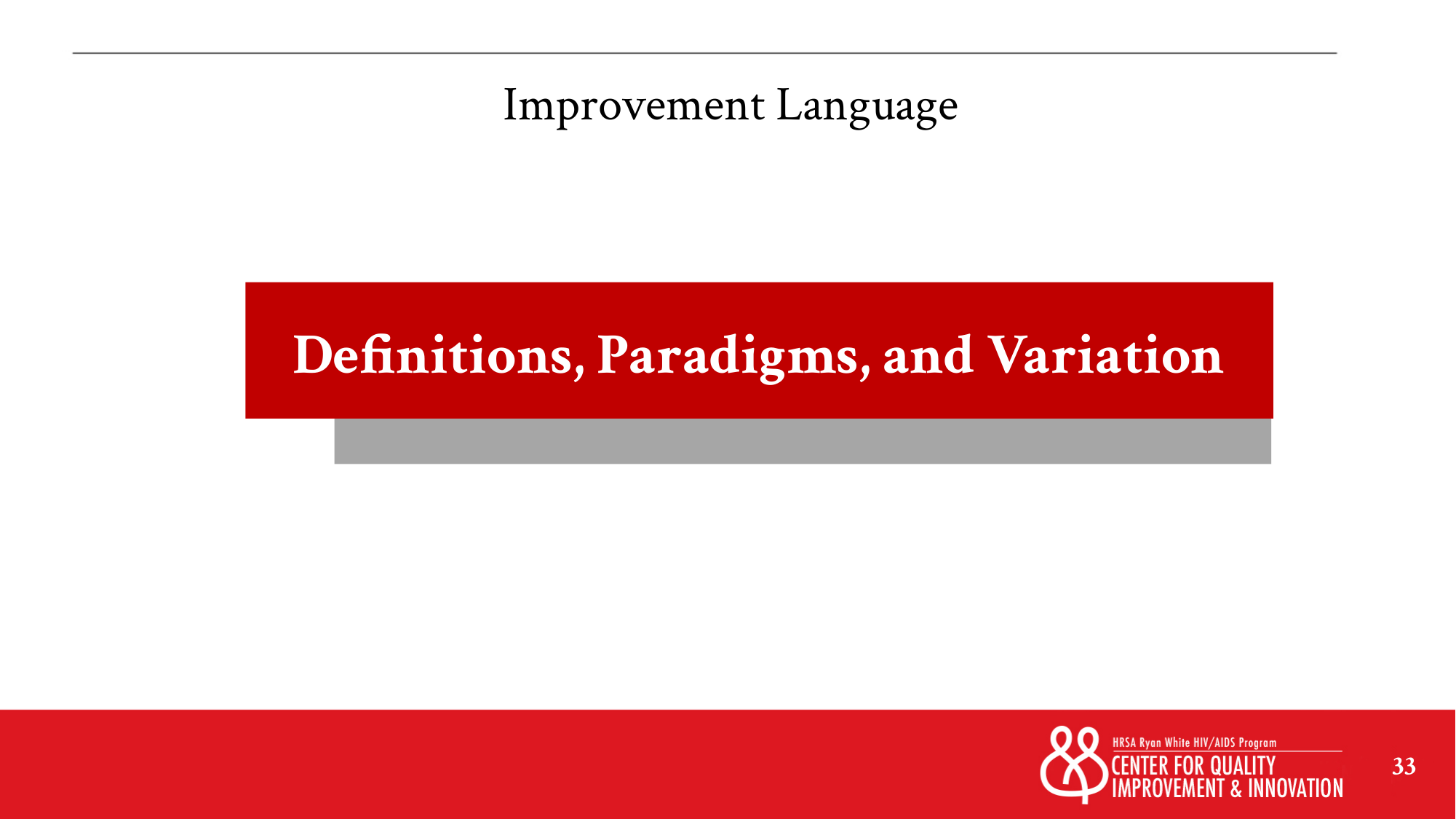

# Improvement Language
Definitions, Paradigms, and Variation